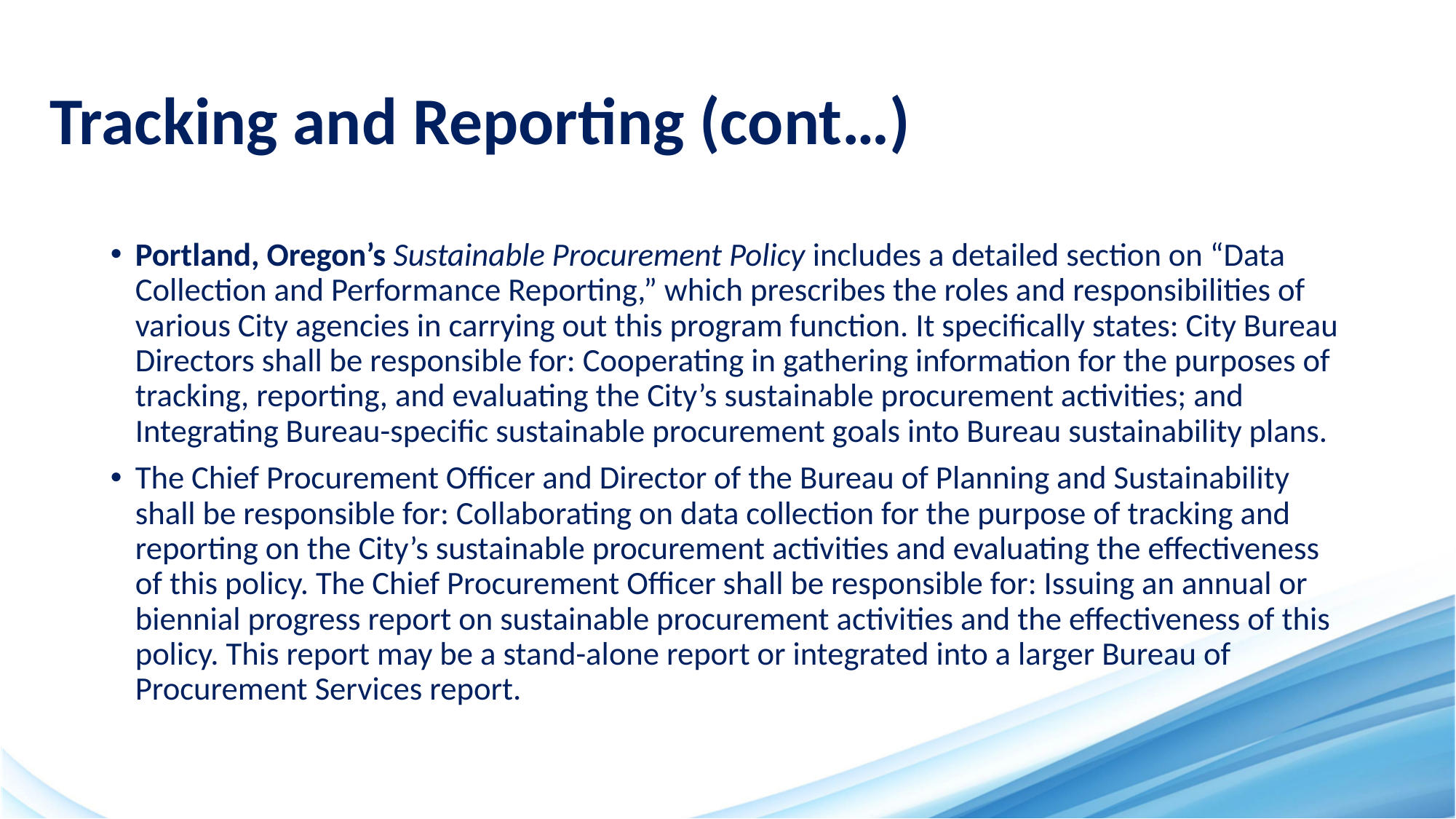

# Tracking and Reporting (cont…)
Portland, Oregon’s Sustainable Procurement Policy includes a detailed section on “Data Collection and Performance Reporting,” which prescribes the roles and responsibilities of various City agencies in carrying out this program function. It specifically states: City Bureau Directors shall be responsible for: Cooperating in gathering information for the purposes of tracking, reporting, and evaluating the City’s sustainable procurement activities; and Integrating Bureau-specific sustainable procurement goals into Bureau sustainability plans.
The Chief Procurement Officer and Director of the Bureau of Planning and Sustainability shall be responsible for: Collaborating on data collection for the purpose of tracking and reporting on the City’s sustainable procurement activities and evaluating the effectiveness of this policy. The Chief Procurement Officer shall be responsible for: Issuing an annual or biennial progress report on sustainable procurement activities and the effectiveness of this policy. This report may be a stand-alone report or integrated into a larger Bureau of Procurement Services report.